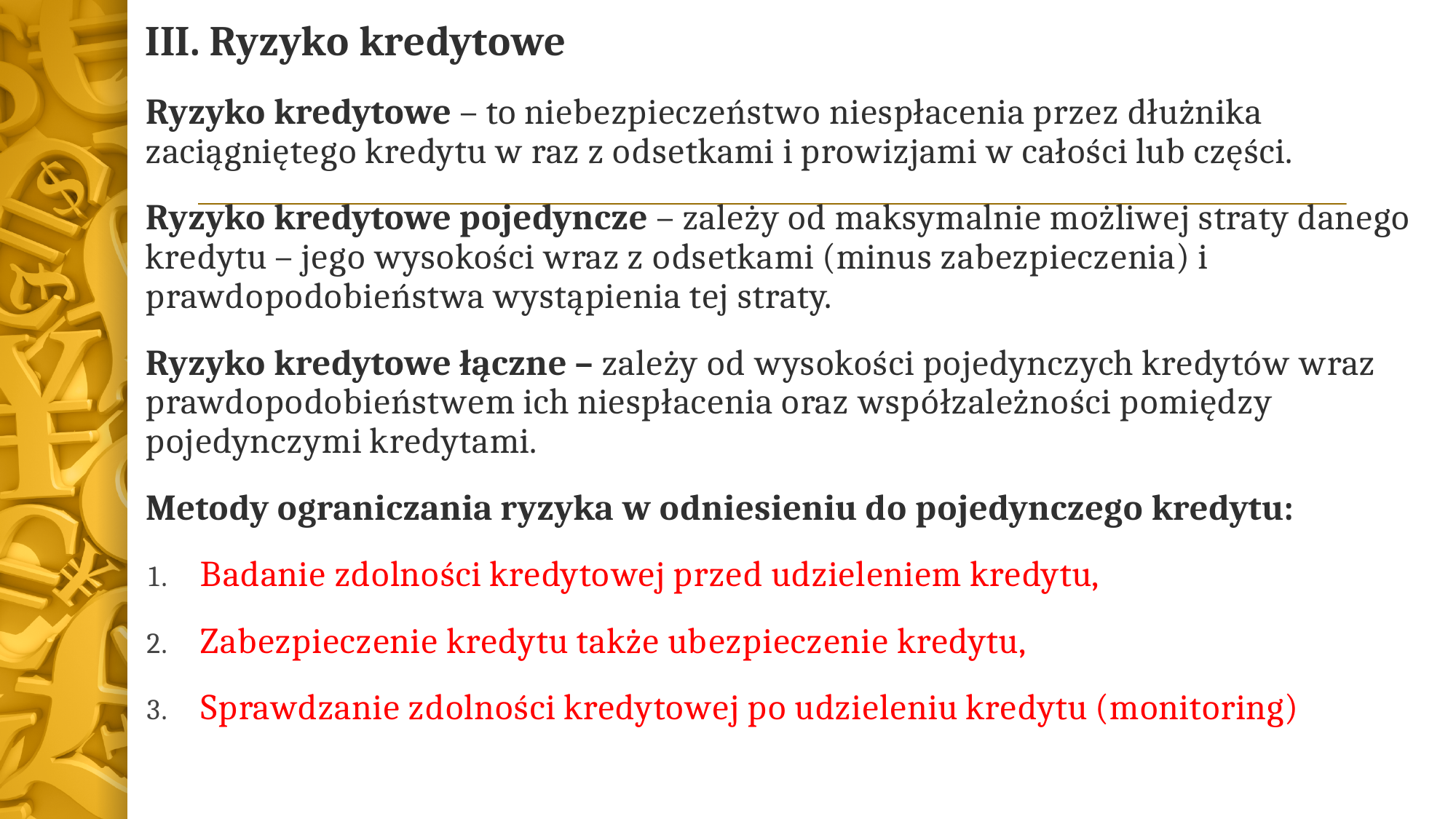

III. Ryzyko kredytowe
Ryzyko kredytowe – to niebezpieczeństwo niespłacenia przez dłużnika zaciągniętego kredytu w raz z odsetkami i prowizjami w całości lub części.
Ryzyko kredytowe pojedyncze – zależy od maksymalnie możliwej straty danego kredytu – jego wysokości wraz z odsetkami (minus zabezpieczenia) i prawdopodobieństwa wystąpienia tej straty.
Ryzyko kredytowe łączne – zależy od wysokości pojedynczych kredytów wraz prawdopodobieństwem ich niespłacenia oraz współzależności pomiędzy pojedynczymi kredytami.
Metody ograniczania ryzyka w odniesieniu do pojedynczego kredytu:
Badanie zdolności kredytowej przed udzieleniem kredytu,
Zabezpieczenie kredytu także ubezpieczenie kredytu,
Sprawdzanie zdolności kredytowej po udzieleniu kredytu (monitoring)